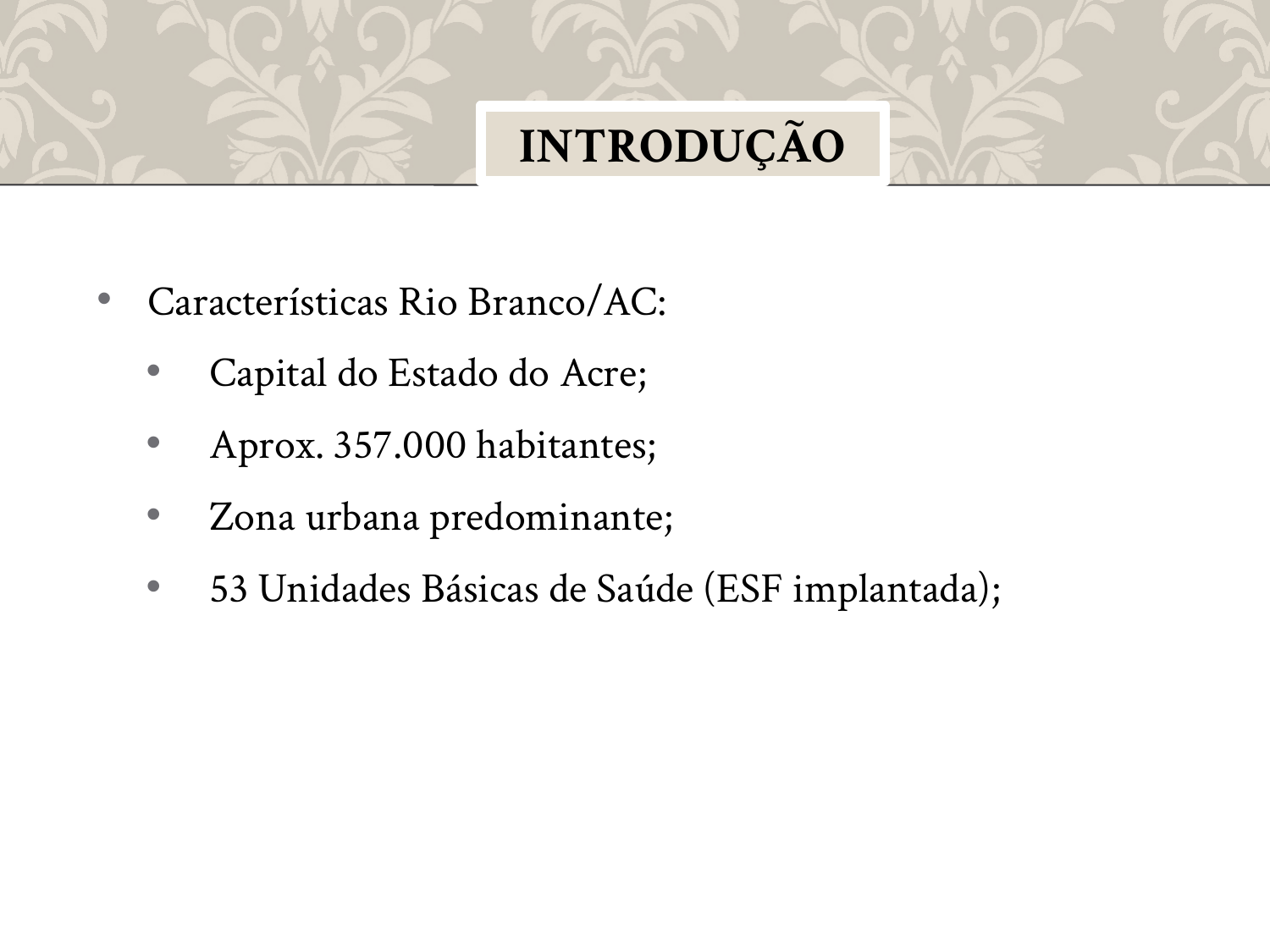

INTRODUÇÃO

INTRODUÇÃO

Características Rio Branco/AC:
Capital do Estado do Acre;
Aprox. 357.000 habitantes;
Zona urbana predominante;
53 Unidades Básicas de Saúde (ESF implantada);